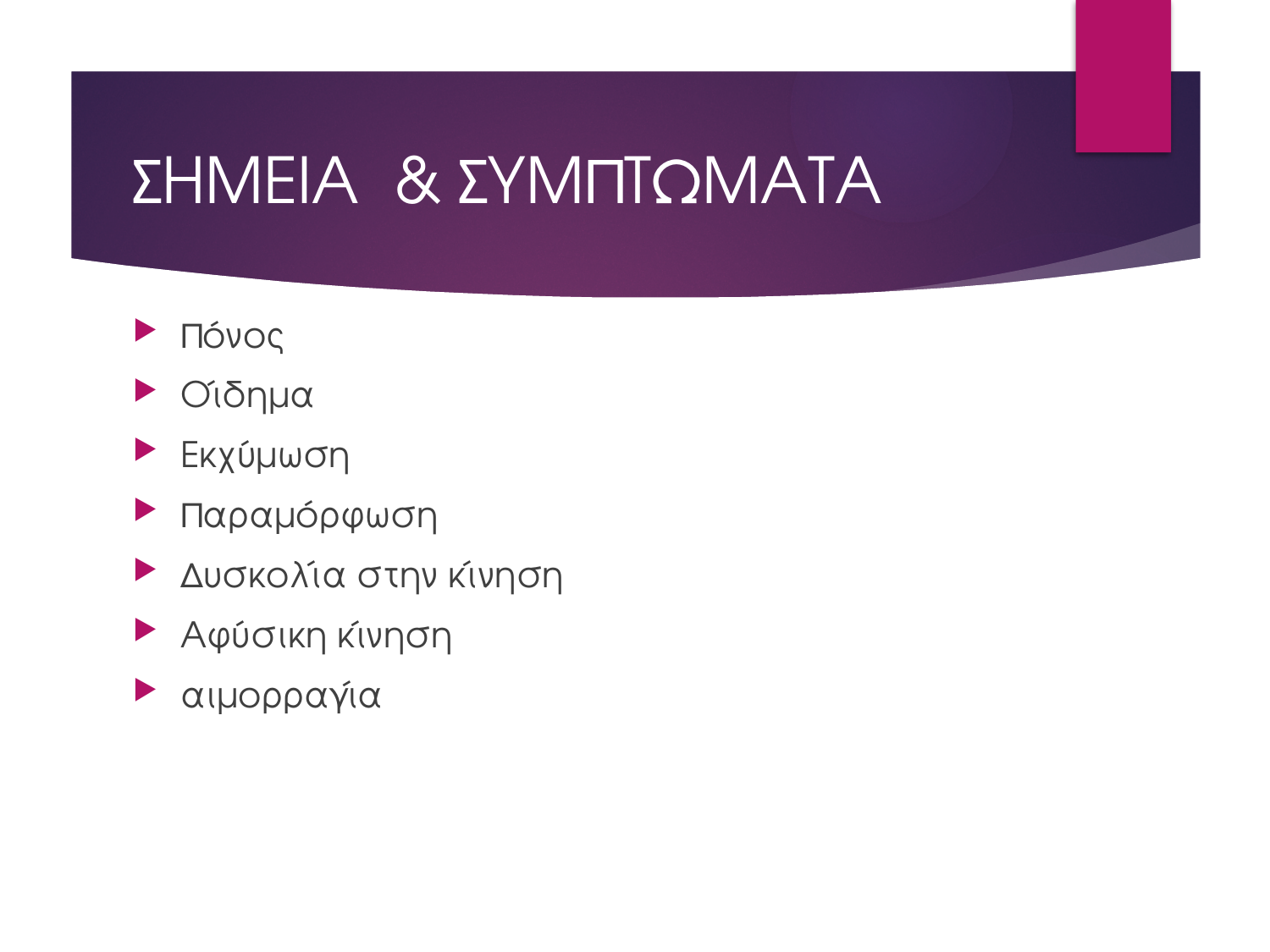

# ΣΗΜΕΙΑ  & ΣΥΜΠΤΩΜΑΤΑ
Πόνος
Οίδημα
Εκχύμωση
Παραμόρφωση
Δυσκολία στην κίνηση
Αφύσικη κίνηση
αιμορραγία